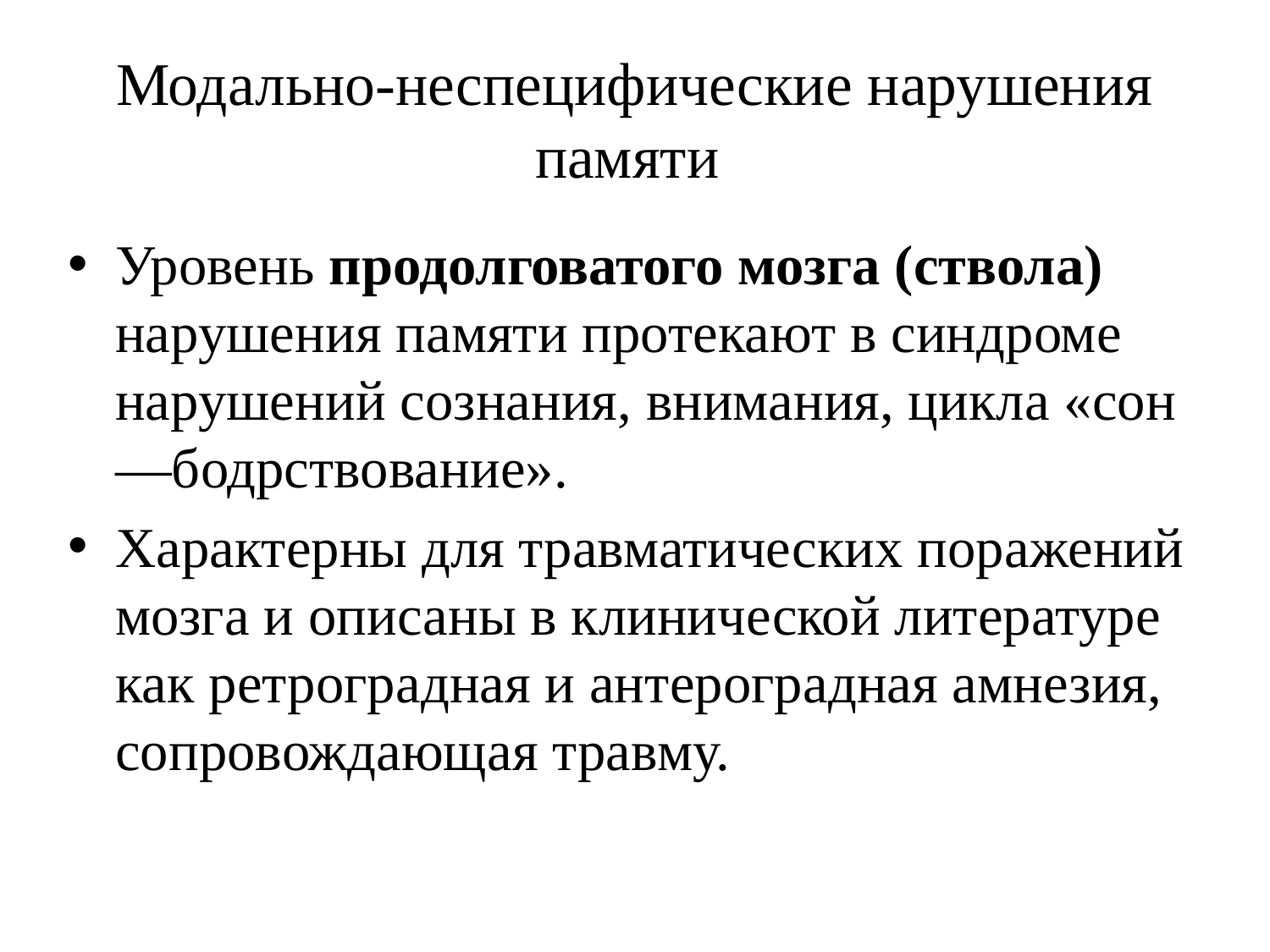

# Модально-неспецифические нарушения памяти
Уровень продолговатого мозга (ствола) нарушения памяти протекают в синдроме нарушений сознания, внимания, цикла «сон—бодрствование».
Характерны для травматических поражений мозга и описаны в клинической литературе как ретроградная и антероградная амнезия, сопровождающая травму.